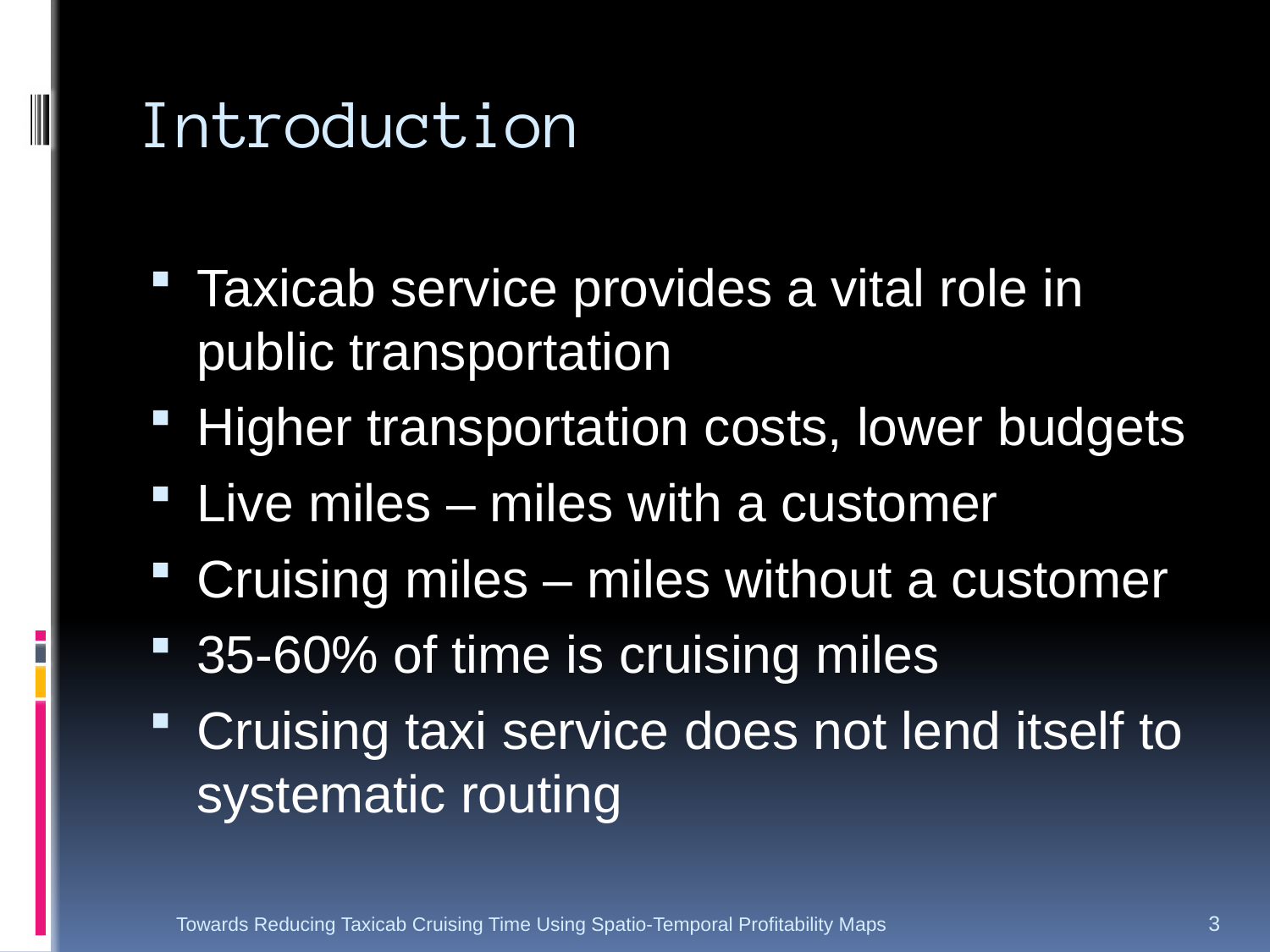

# Introduction
Taxicab service provides a vital role in public transportation
Higher transportation costs, lower budgets
Live miles – miles with a customer
Cruising miles – miles without a customer
35-60% of time is cruising miles
Cruising taxi service does not lend itself to systematic routing
Towards Reducing Taxicab Cruising Time Using Spatio-Temporal Profitability Maps
3